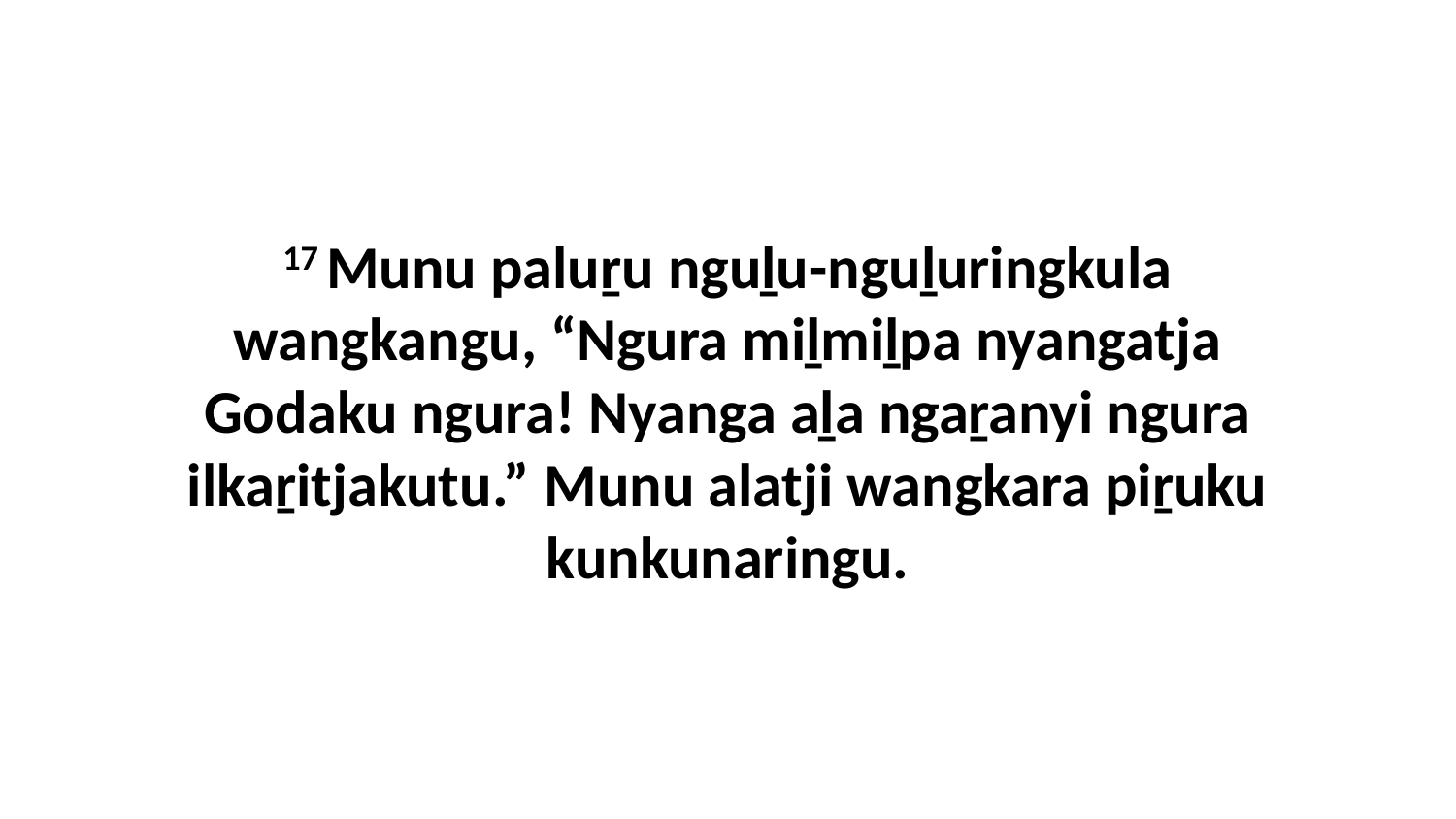

17 Munu paluṟu nguḻu-nguḻuringkula wangkangu, “Ngura miḻmiḻpa nyangatja Godaku ngura! Nyanga aḻa ngaṟanyi ngura ilkaṟitjakutu.” Munu alatji wangkara piṟuku kunkunaringu.